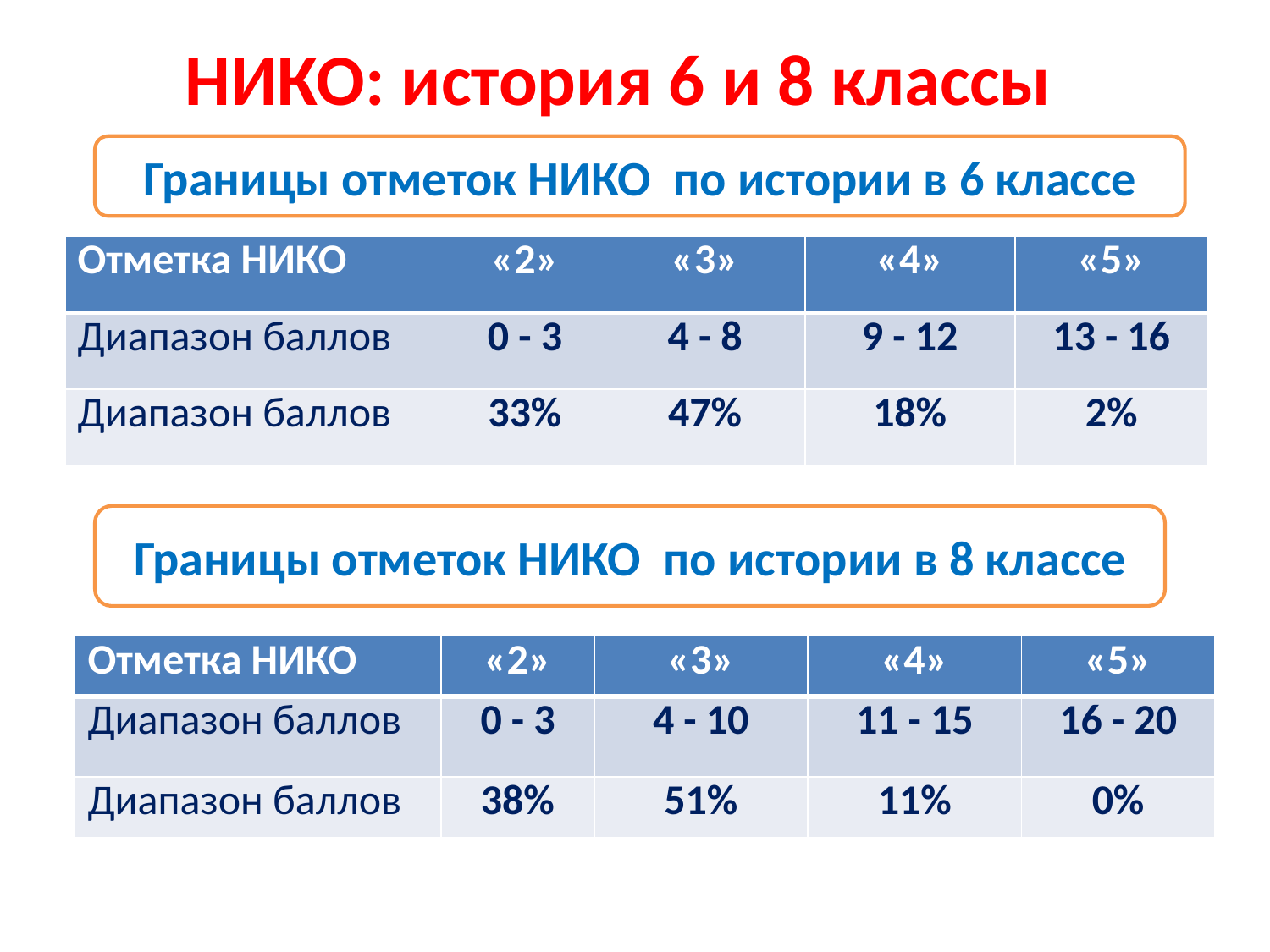

# НИКО: история 6 и 8 классы
Границы отметок НИКО  по истории в 6 классе
| Отметка НИКО | «2» | «3» | «4» | «5» |
| --- | --- | --- | --- | --- |
| Диапазон баллов | 0 - 3 | 4 - 8 | 9 - 12 | 13 - 16 |
| Диапазон баллов | 33% | 47% | 18% | 2% |
Границы отметок НИКО  по истории в 8 классе
| Отметка НИКО | «2» | «3» | «4» | «5» |
| --- | --- | --- | --- | --- |
| Диапазон баллов | 0 - 3 | 4 - 10 | 11 - 15 | 16 - 20 |
| Диапазон баллов | 38% | 51% | 11% | 0% |